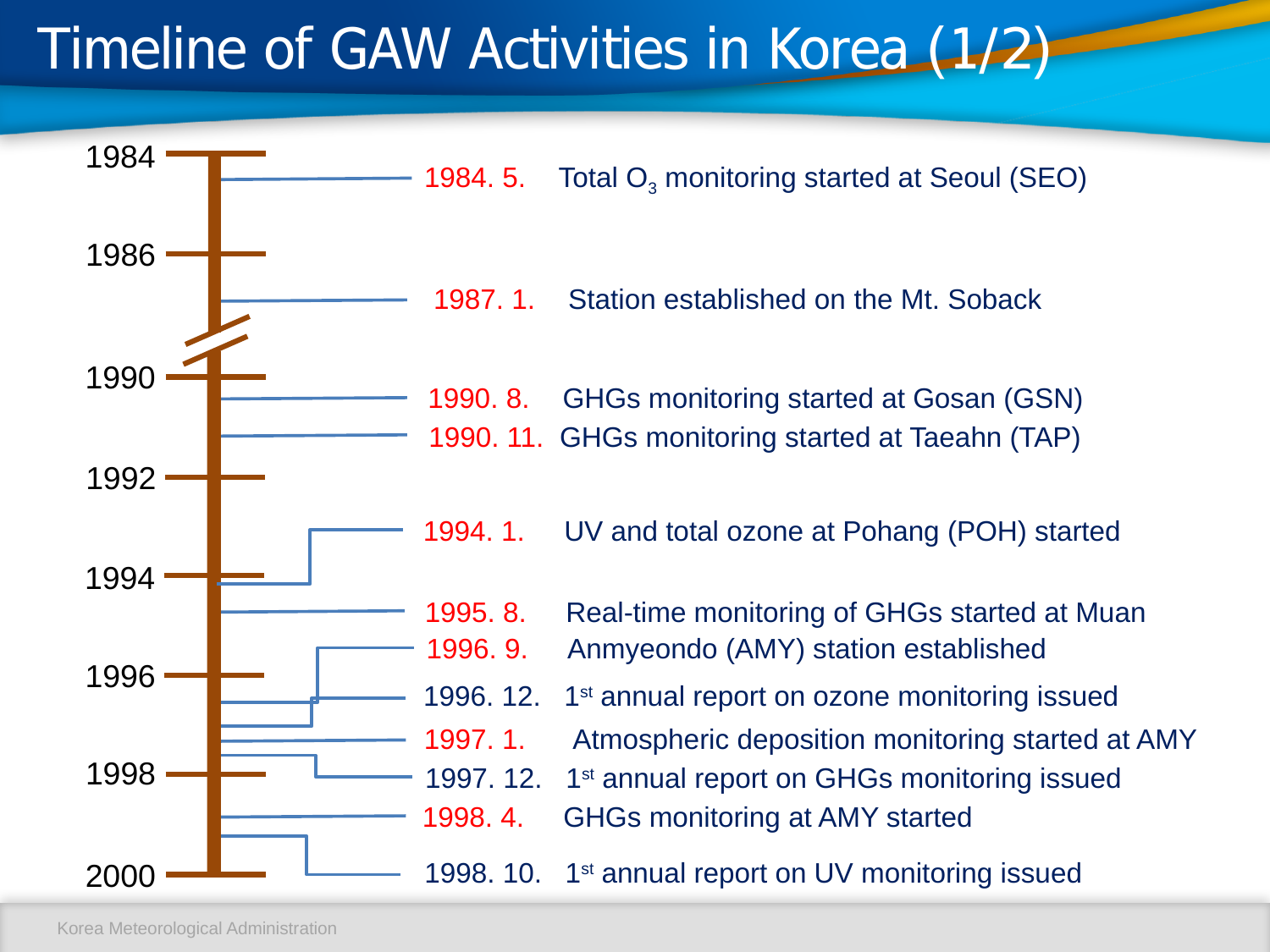

Timeline of GAW Activities in Korea (1/2)
1984
1984. 5. 	 Total O3 monitoring started at Seoul (SEO)

1986
1987. 1. 	 Station established on the Mt. Soback
1990

1990. 8. 	 GHGs monitoring started at Gosan (GSN)
1990. 11.  GHGs monitoring started at Taeahn (TAP)
1992
1994. 1.     UV and total ozone at Pohang (POH) started
1994
1995. 8.     Real-time monitoring of GHGs started at Muan
1996. 9.     Anmyeondo (AMY) station established
1996
1996. 12.   1st annual report on ozone monitoring issued
1997. 1.      Atmospheric deposition monitoring started at AMY
1998
1997. 12.   1st annual report on GHGs monitoring issued
1998. 4.     GHGs monitoring at AMY started
1998. 10.   1st annual report on UV monitoring issued
2000